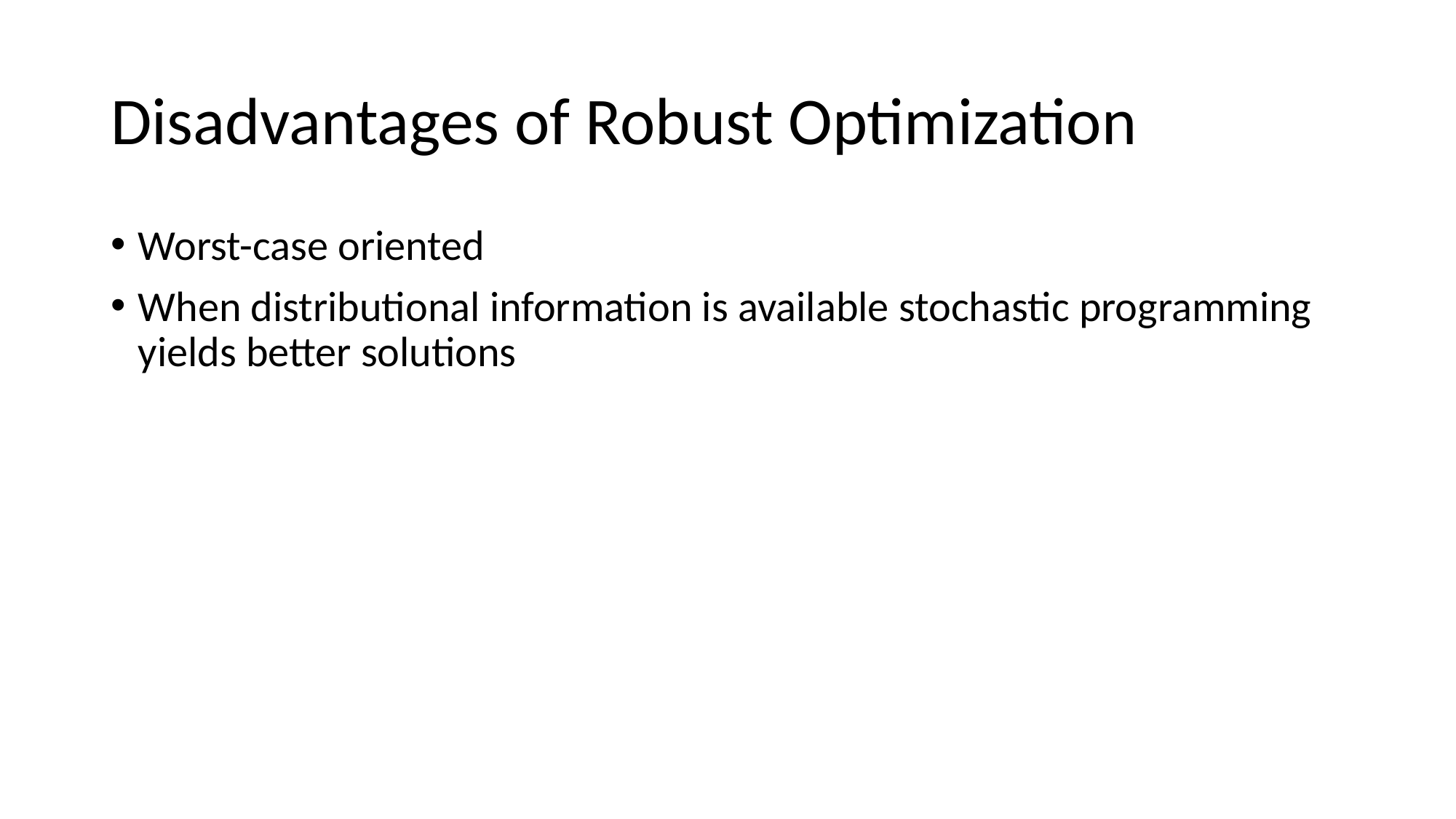

# Disadvantages of Robust Optimization
Worst-case oriented
When distributional information is available stochastic programming yields better solutions